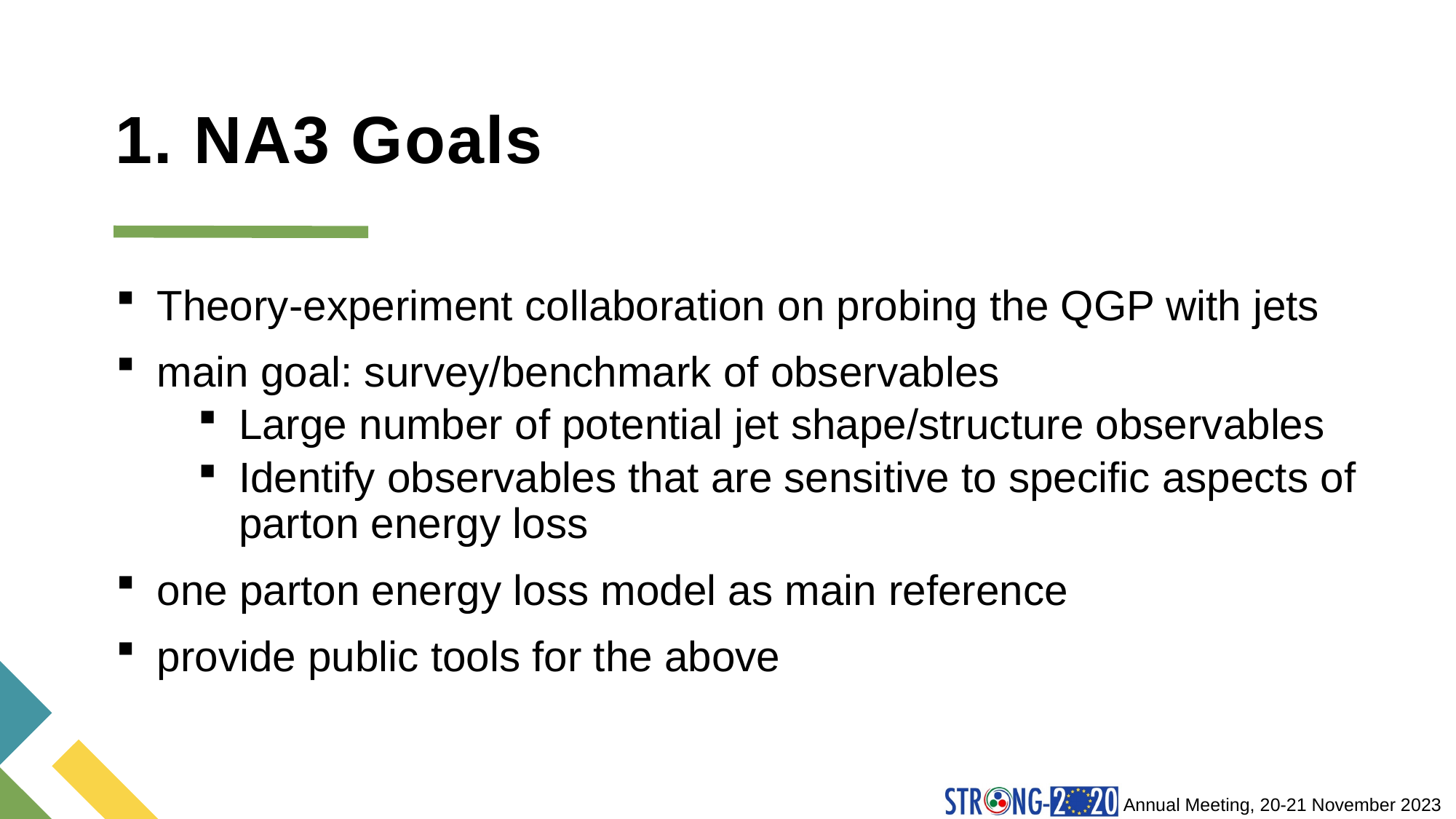

# 1. NA3 Goals
Theory-experiment collaboration on probing the QGP with jets
main goal: survey/benchmark of observables
Large number of potential jet shape/structure observables
Identify observables that are sensitive to specific aspects of parton energy loss
one parton energy loss model as main reference
provide public tools for the above
3